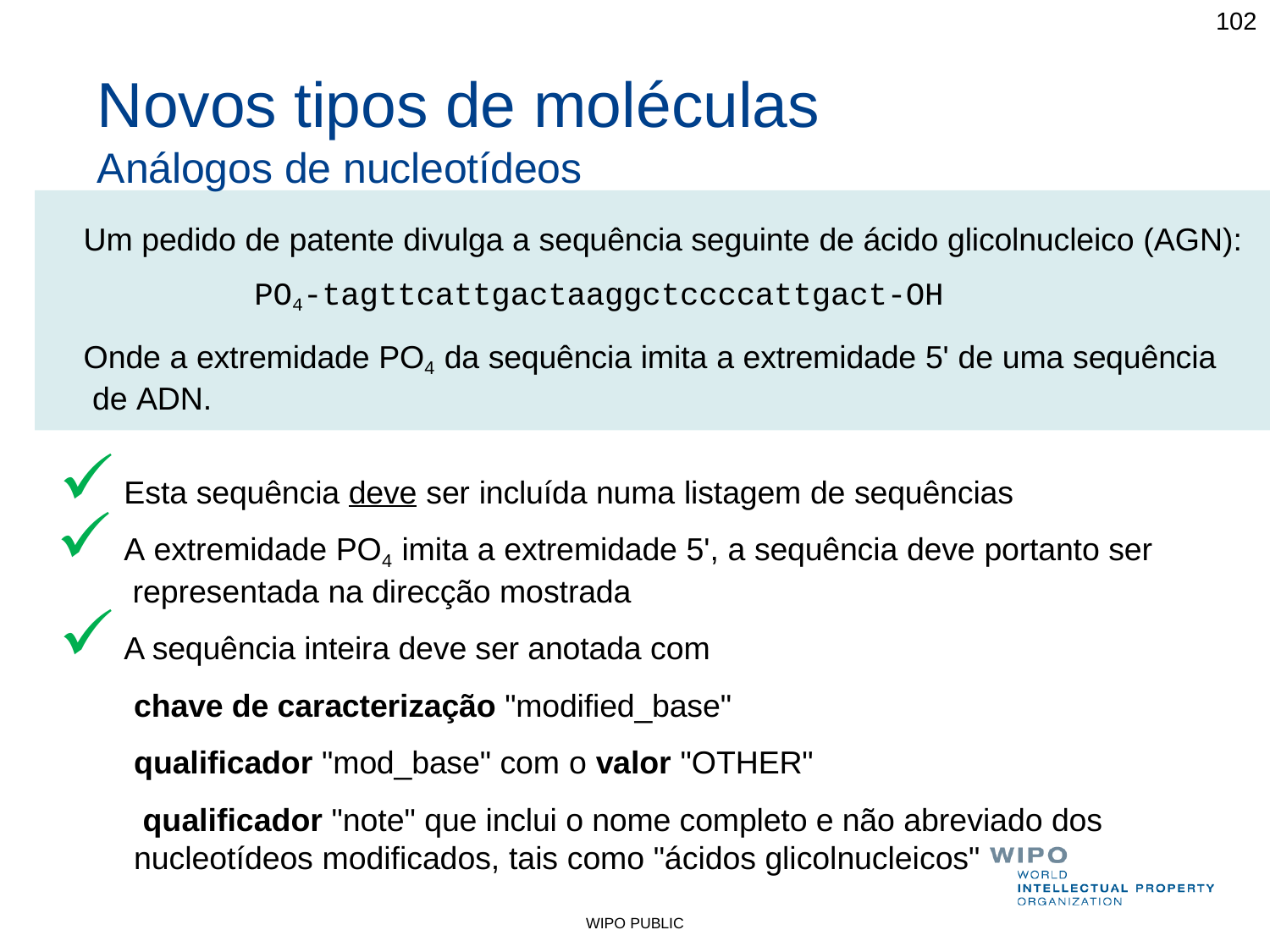

102
# Novos tipos de moléculas
Análogos de nucleotídeos

Um pedido de patente divulga a sequência seguinte de ácido glicolnucleico (AGN):
PO4-tagttcattgactaaggctccccattgact-OH
Onde a extremidade PO4 da sequência imita a extremidade 5' de uma sequência  de ADN.

Esta sequência deve ser incluída numa listagem de sequências
A extremidade PO4 imita a extremidade 5', a sequência deve portanto ser  representada na direcção mostrada
A sequência inteira deve ser anotada com
	chave de caracterização "modified_base"
	qualificador "mod_base" com o valor "OTHER"
	 qualificador "note" que inclui o nome completo e não abreviado dos  	nucleotídeos modificados, tais como "ácidos glicolnucleicos"
WIPO PUBLIC